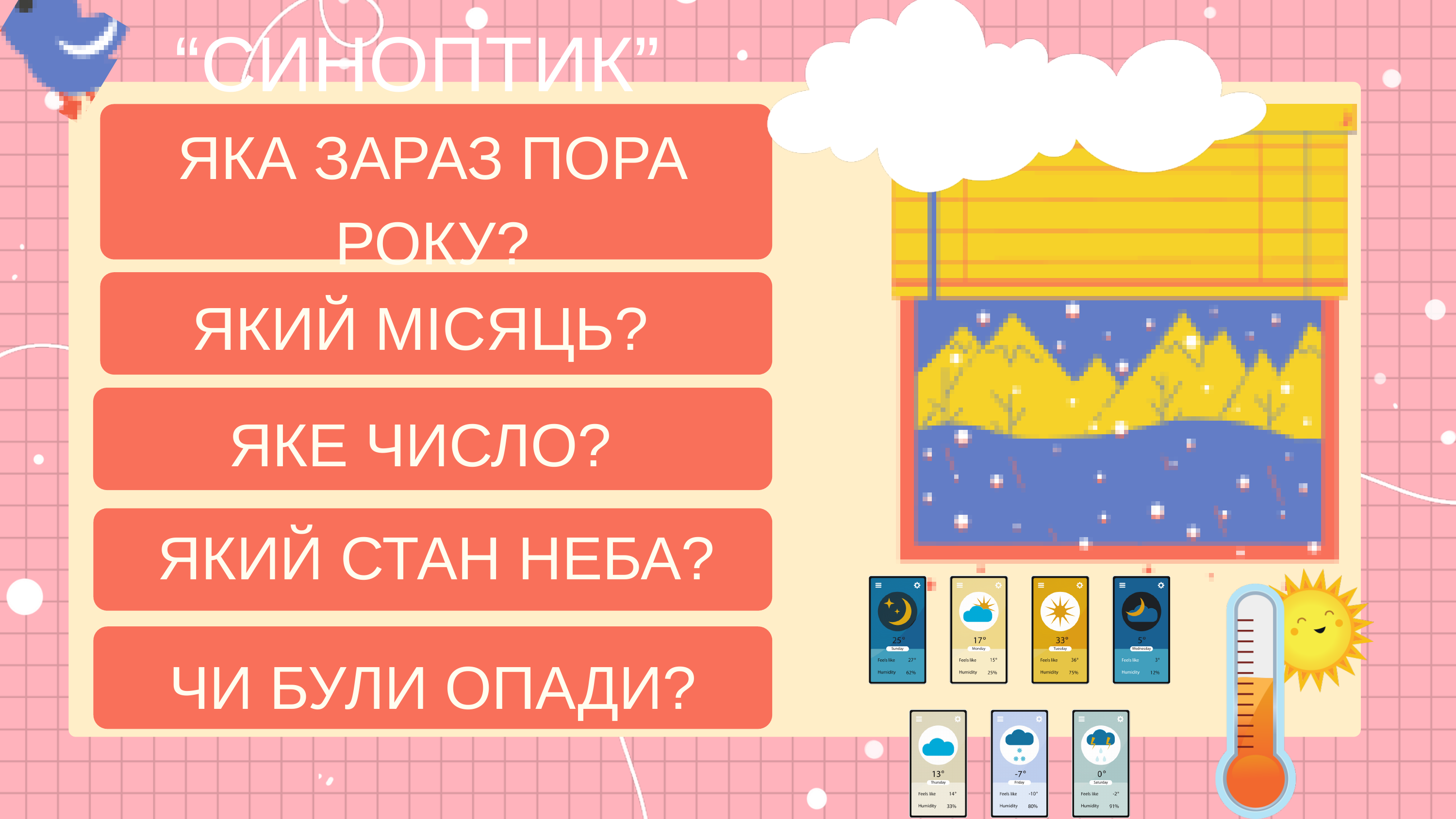

“СИНОПТИК”

ЯКА ЗАРАЗ ПОРА РОКУ?

ЯКИЙ МІСЯЦЬ?

ЯКЕ ЧИСЛО?
ЯКИЙ СТАН НЕБА?

ЧИ БУЛИ ОПАДИ?